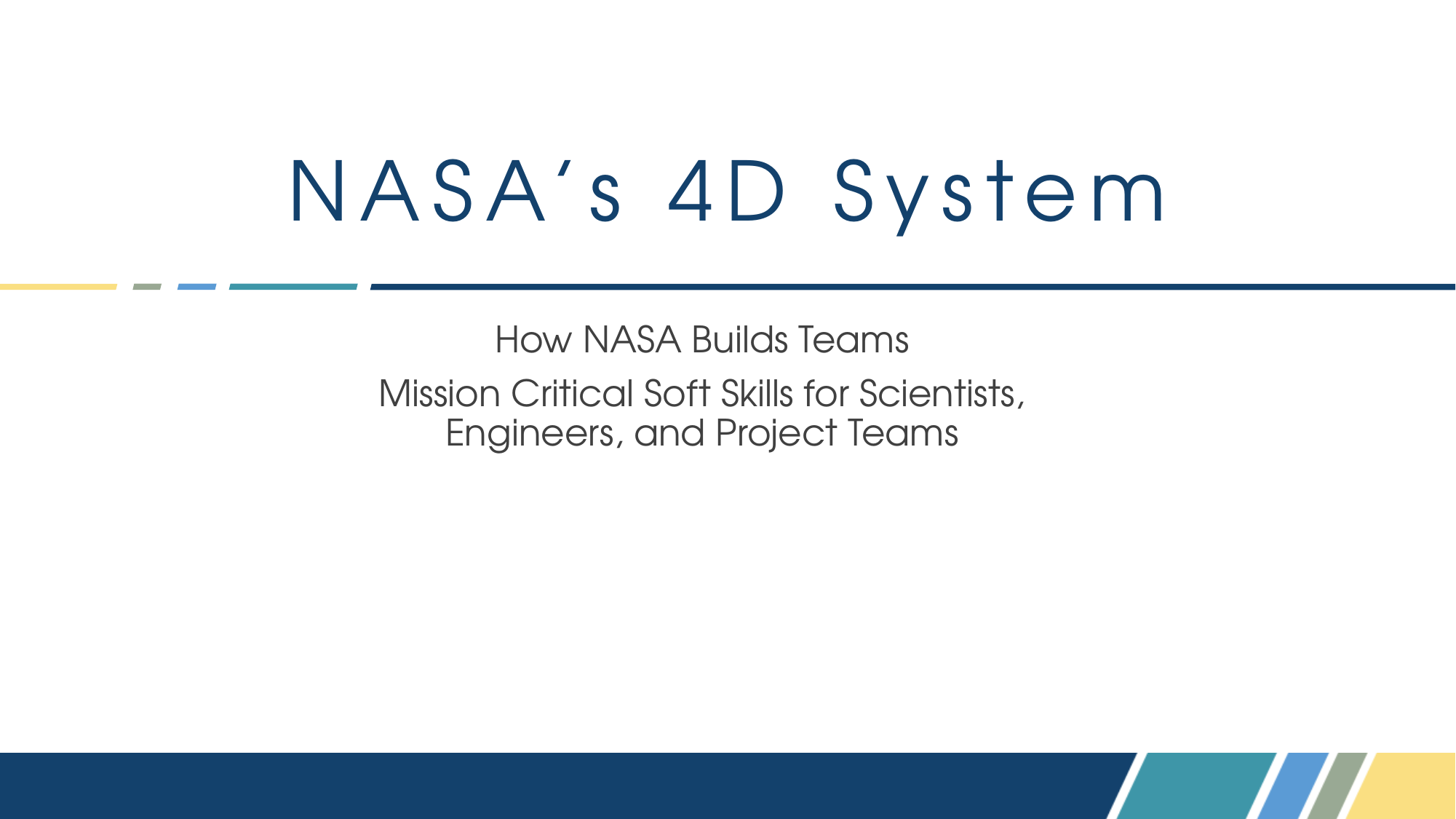

# NASA’s 4D System
How NASA Builds Teams
Mission Critical Soft Skills for Scientists, Engineers, and Project Teams